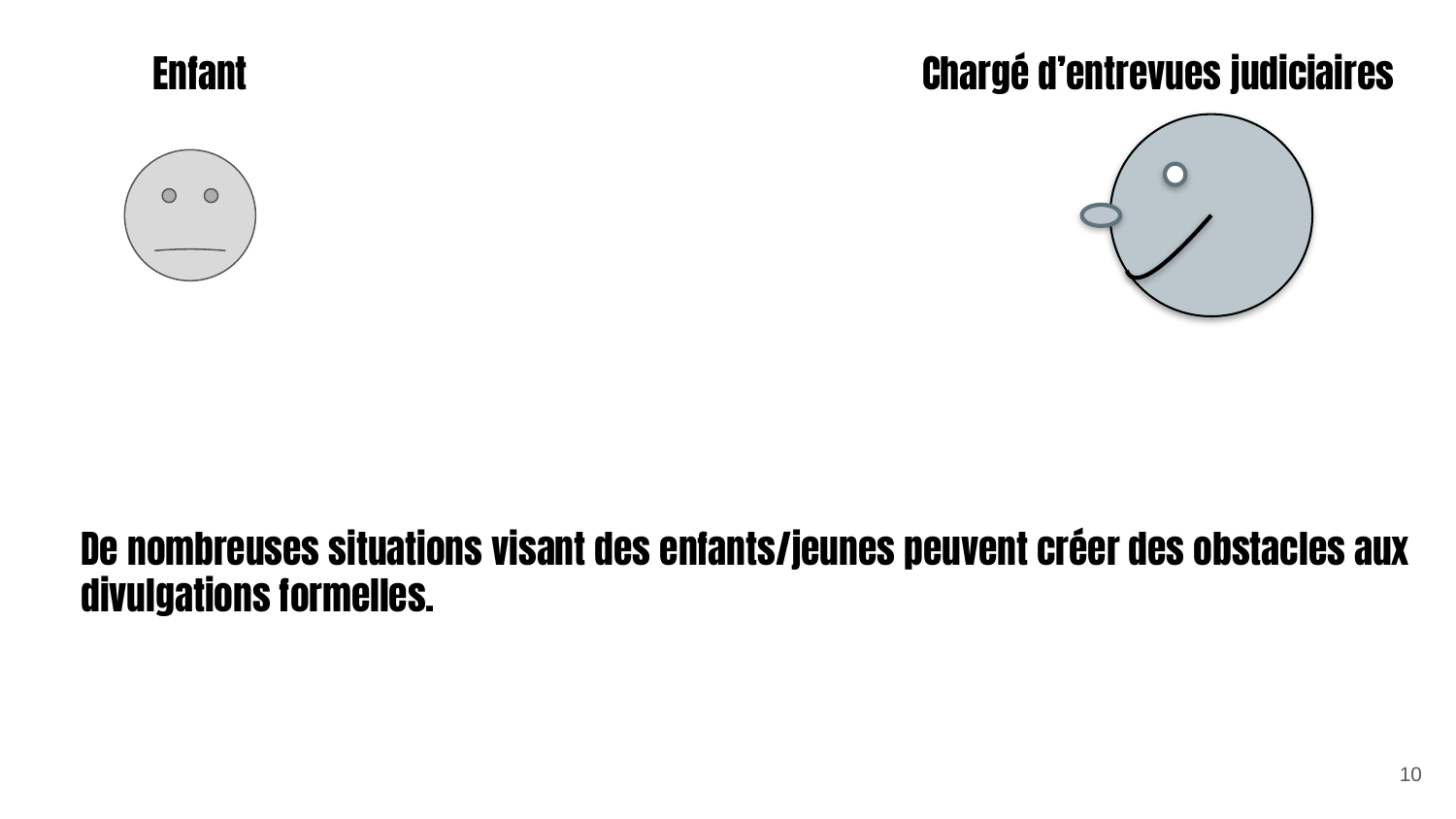

Chargé d’entrevues judiciaires

           Enfant

De nombreuses situations visant des enfants/jeunes peuvent créer des obstacles aux divulgations formelles.
10